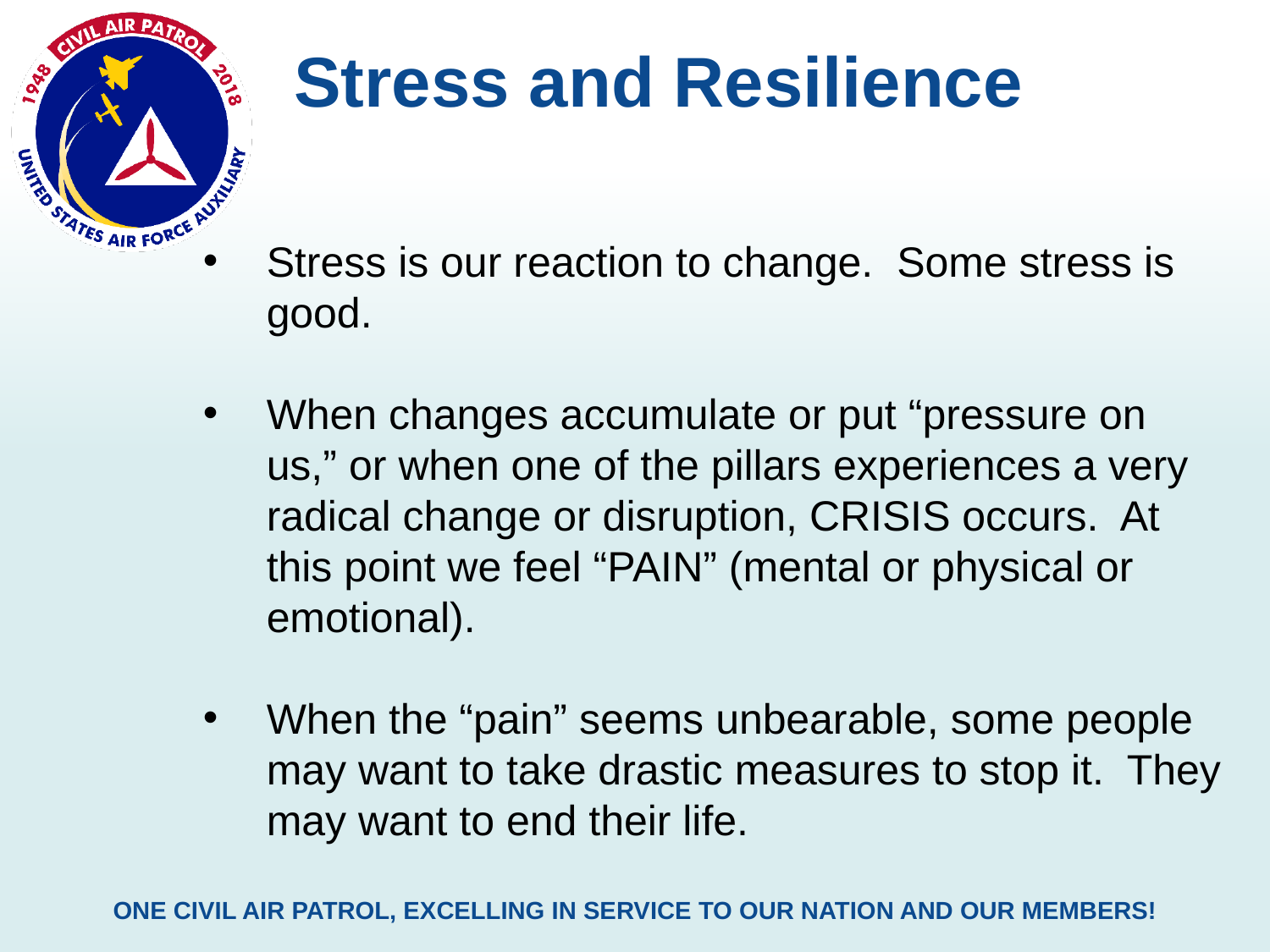

Stress and Resilience

Stress is our reaction to change.  Some stress is good.

When changes accumulate or put “pressure on us,” or when one of the pillars experiences a very radical change or disruption, CRISIS occurs.  At this point we feel “PAIN” (mental or physical or emotional).

When the “pain” seems unbearable, some people may want to take drastic measures to stop it.  They may want to end their life.